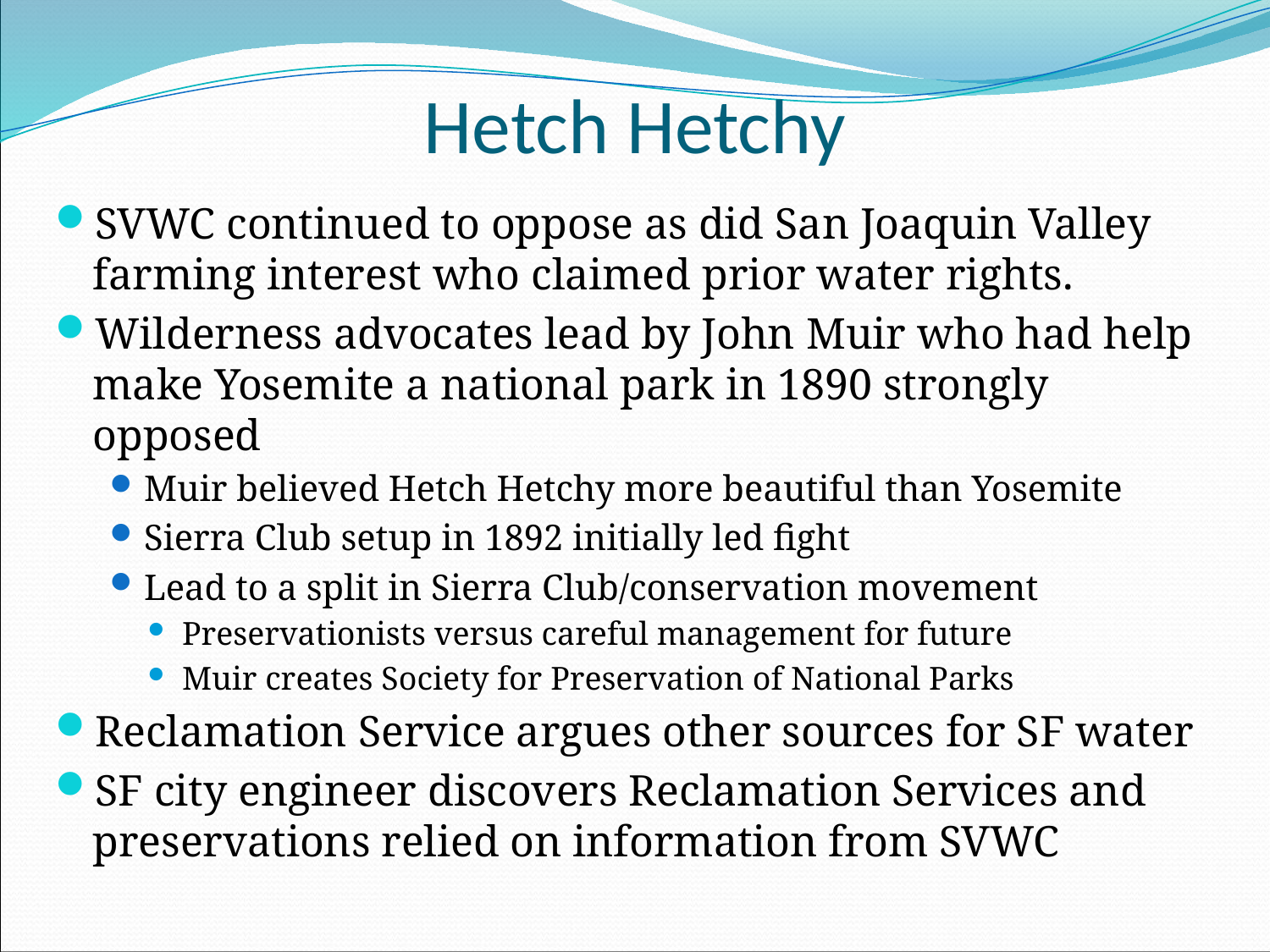

# Hetch Hetchy
SVWC continued to oppose as did San Joaquin Valley farming interest who claimed prior water rights.
Wilderness advocates lead by John Muir who had help make Yosemite a national park in 1890 strongly opposed
Muir believed Hetch Hetchy more beautiful than Yosemite
Sierra Club setup in 1892 initially led fight
Lead to a split in Sierra Club/conservation movement
Preservationists versus careful management for future
Muir creates Society for Preservation of National Parks
Reclamation Service argues other sources for SF water
SF city engineer discovers Reclamation Services and preservations relied on information from SVWC